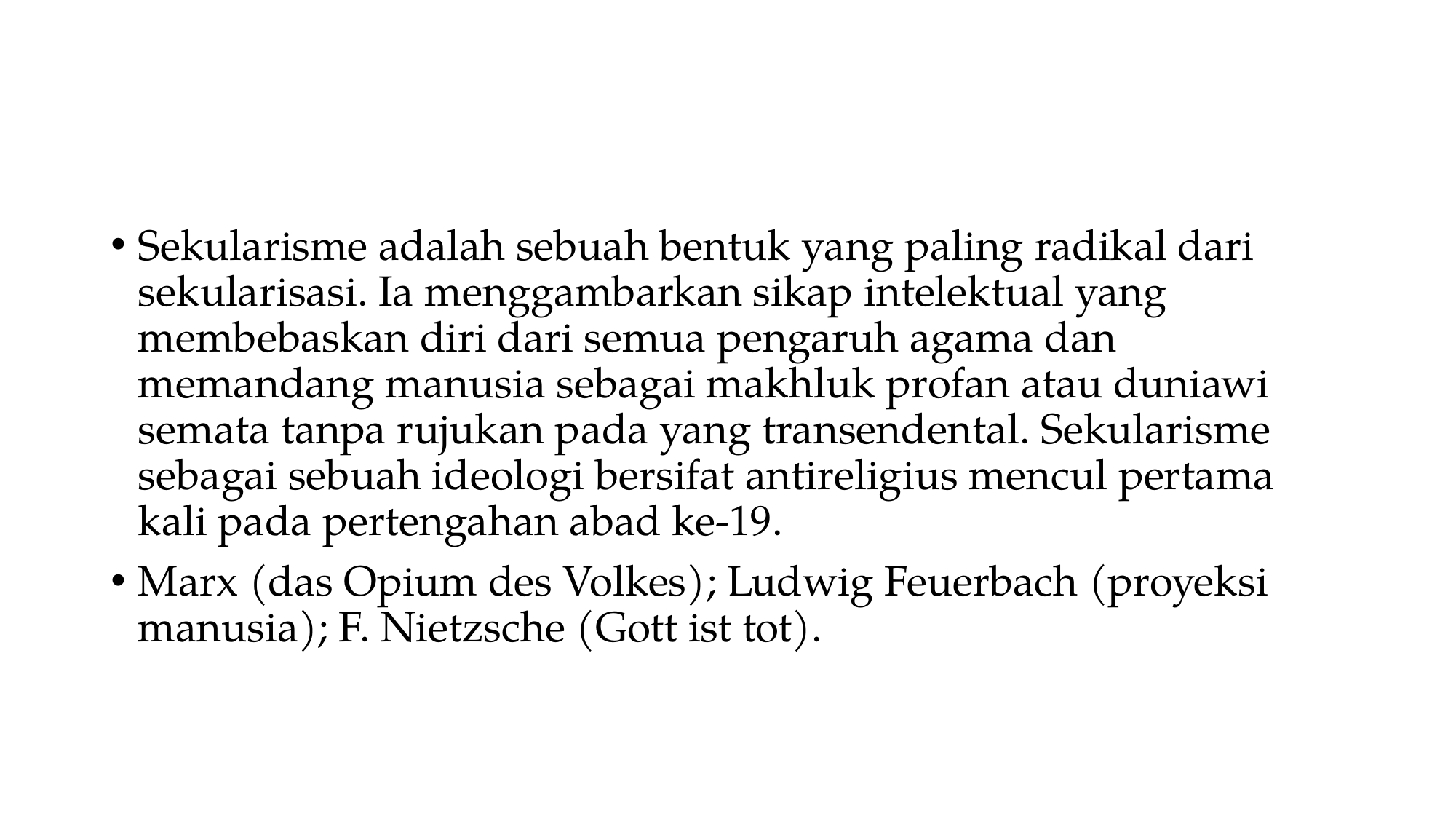

#
Sekularisme adalah sebuah bentuk yang paling radikal dari sekularisasi. Ia menggambarkan sikap intelektual yang membebaskan diri dari semua pengaruh agama dan memandang manusia sebagai makhluk profan atau duniawi semata tanpa rujukan pada yang transendental. Sekularisme sebagai sebuah ideologi bersifat antireligius mencul pertama kali pada pertengahan abad ke-19.
Marx (das Opium des Volkes); Ludwig Feuerbach (proyeksi manusia); F. Nietzsche (Gott ist tot).